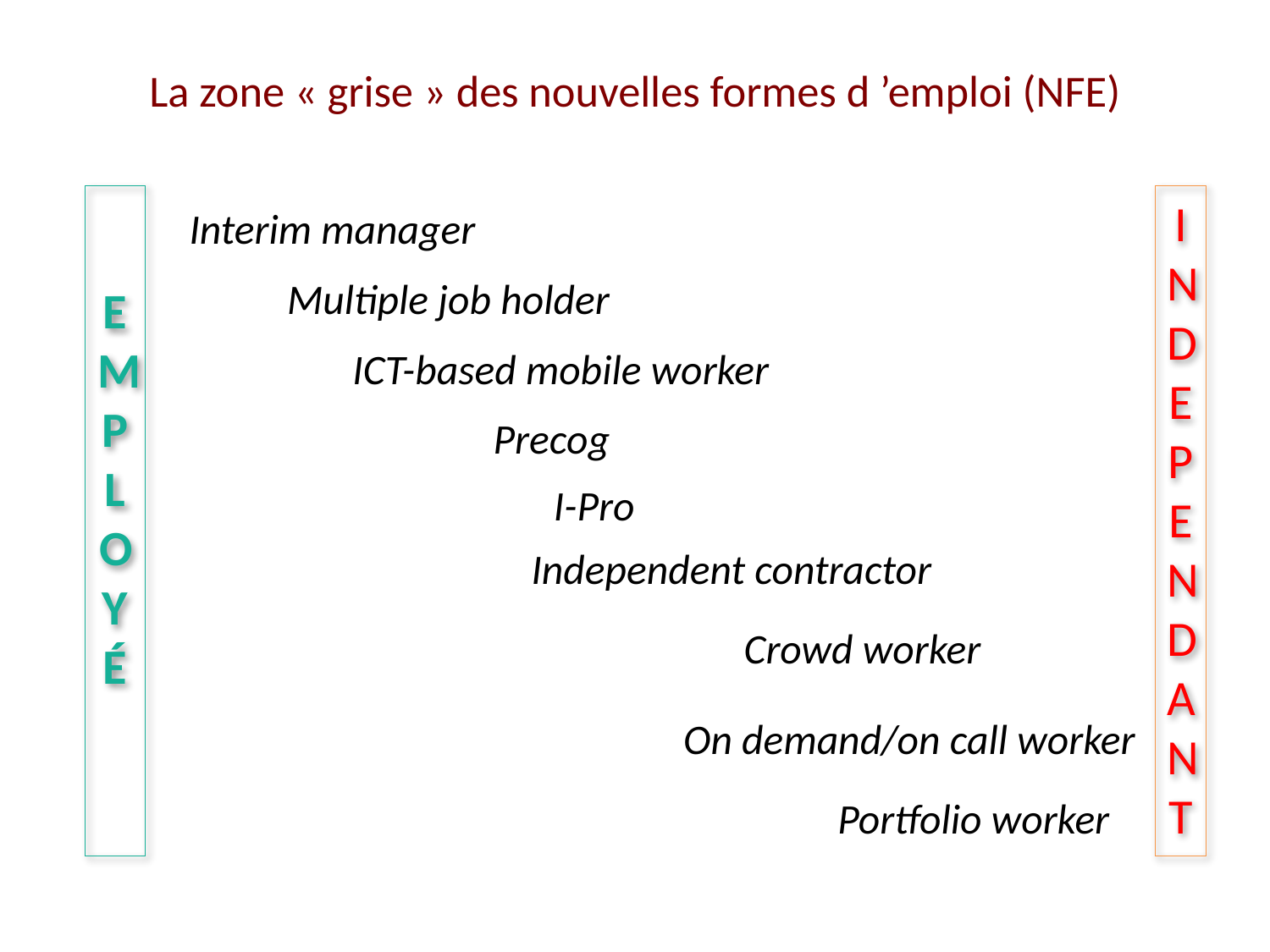

# La zone « grise » des nouvelles formes d ’emploi (NFE)

EMPLOYÉ

INDEPENDANT
Interim manager

Multiple job holder
ICT-based mobile worker
Precog
I-Pro

Independent contractor
Crowd worker

On demand/on call worker
Portfolio worker